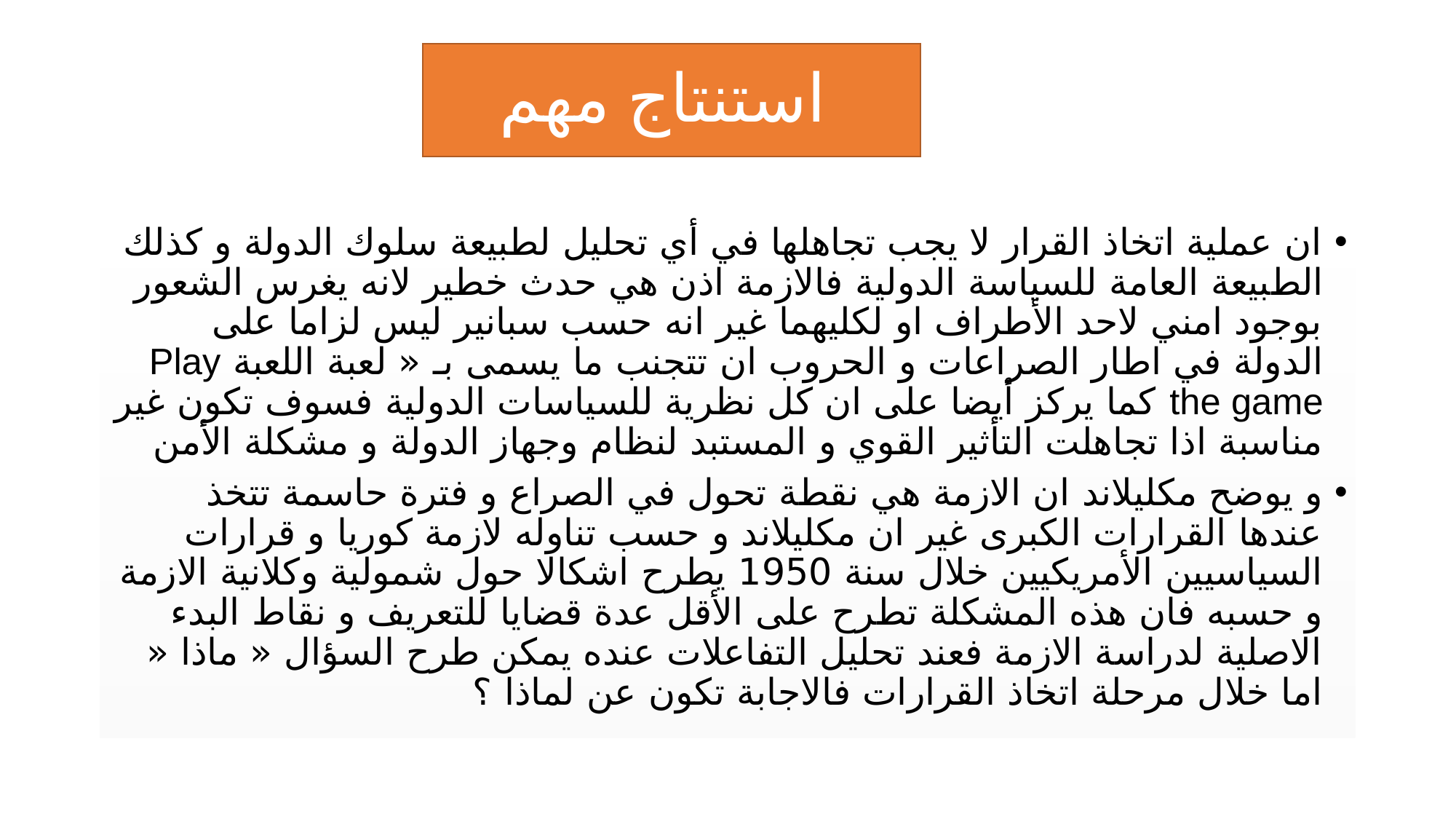

# استنتاج مهم
ان عملية اتخاذ القرار لا يجب تجاهلها في أي تحليل لطبيعة سلوك الدولة و كذلك الطبيعة العامة للسياسة الدولية فالازمة اذن هي حدث خطير لانه يغرس الشعور بوجود امني لاحد الأطراف او لكليهما غير انه حسب سبانير ليس لزاما على الدولة في اطار الصراعات و الحروب ان تتجنب ما يسمى بـ « لعبة اللعبة Play the game كما يركز أيضا على ان كل نظرية للسياسات الدولية فسوف تكون غير مناسبة اذا تجاهلت التأثير القوي و المستبد لنظام وجهاز الدولة و مشكلة الأمن
و يوضح مكليلاند ان الازمة هي نقطة تحول في الصراع و فترة حاسمة تتخذ عندها القرارات الكبرى غير ان مكليلاند و حسب تناوله لازمة كوريا و قرارات السياسيين الأمريكيين خلال سنة 1950 يطرح اشكالا حول شمولية وكلانية الازمة و حسبه فان هذه المشكلة تطرح على الأقل عدة قضايا للتعريف و نقاط البدء الاصلية لدراسة الازمة فعند تحليل التفاعلات عنده يمكن طرح السؤال « ماذا « اما خلال مرحلة اتخاذ القرارات فالاجابة تكون عن لماذا ؟